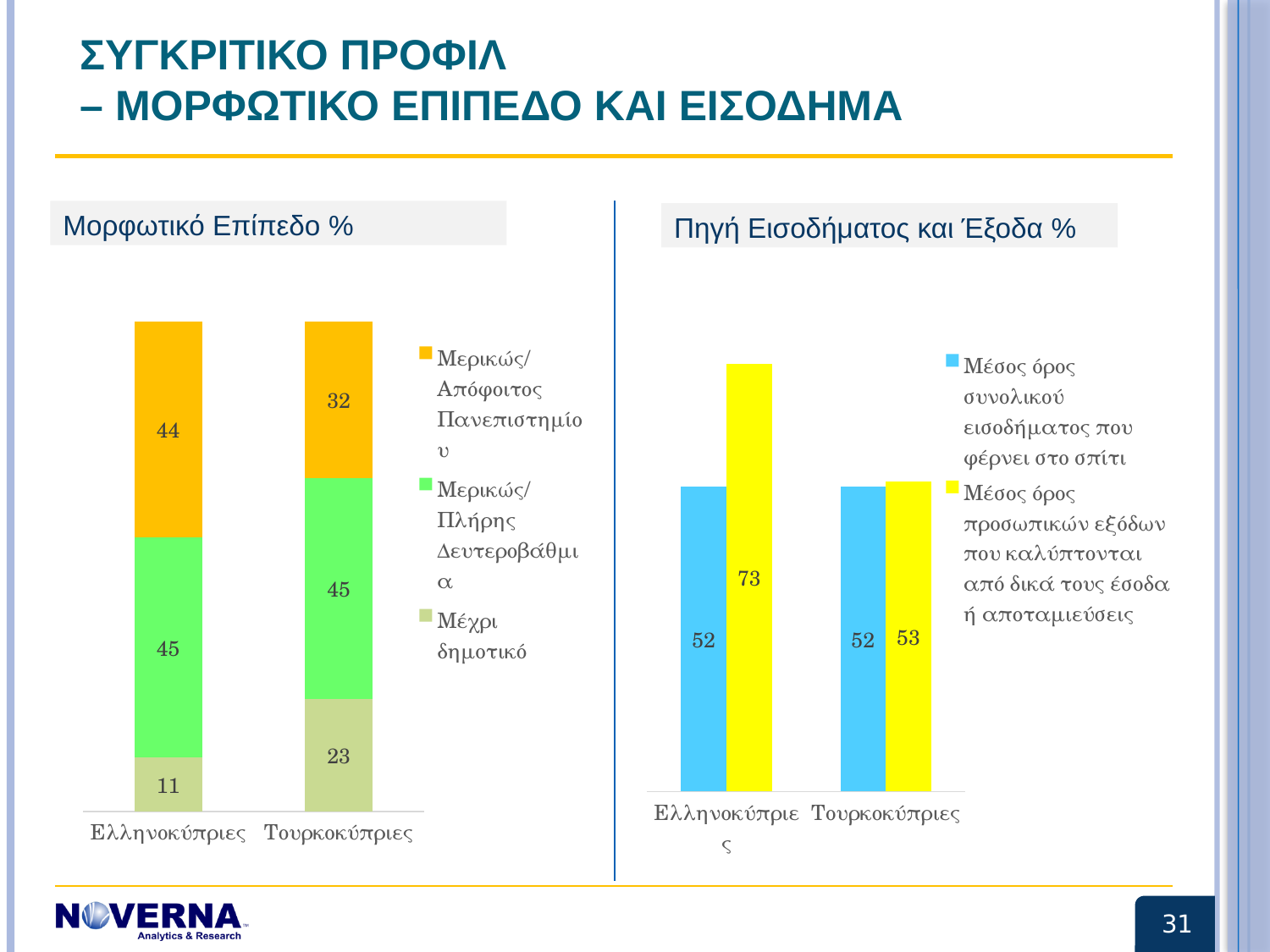

# ΣΥΓΚΡΙΤΙΚΟ ΠΡΟΦΙΛ – ΜΟΡΦΩΤΙΚΟ ΕΠΙΠΕΔΟ ΚΑΙ ΕΙΣΟΔΗΜΑ
Μορφωτικό Επίπεδο %
Πηγή Εισοδήματος και Έξοδα %

### Chart

| Category | Μέχρι δημοτικό | Μερικώς/ Πλήρης Δευτεροβάθμια | Μερικώς/ Απόφοιτος Πανεπιστημίου |
|---|---|---|---|
| Ελληνοκύπριες | 11.0 | 45.0 | 44.0 |
| Τουρκοκύπριες | 23.0 | 45.0 | 32.0 |

### Chart

| Category | Μέσος όρος συνολικού εισοδήματος που φέρνει στο σπίτι | Μέσος όρος προσωπικών εξόδων που καλύπτονται από δικά τους έσοδα ή αποταμιεύσεις |
|---|---|---|
| Ελληνοκύπριες | 52.0 | 73.0 |
| Τουρκοκύπριες | 52.0 | 53.0 |
31